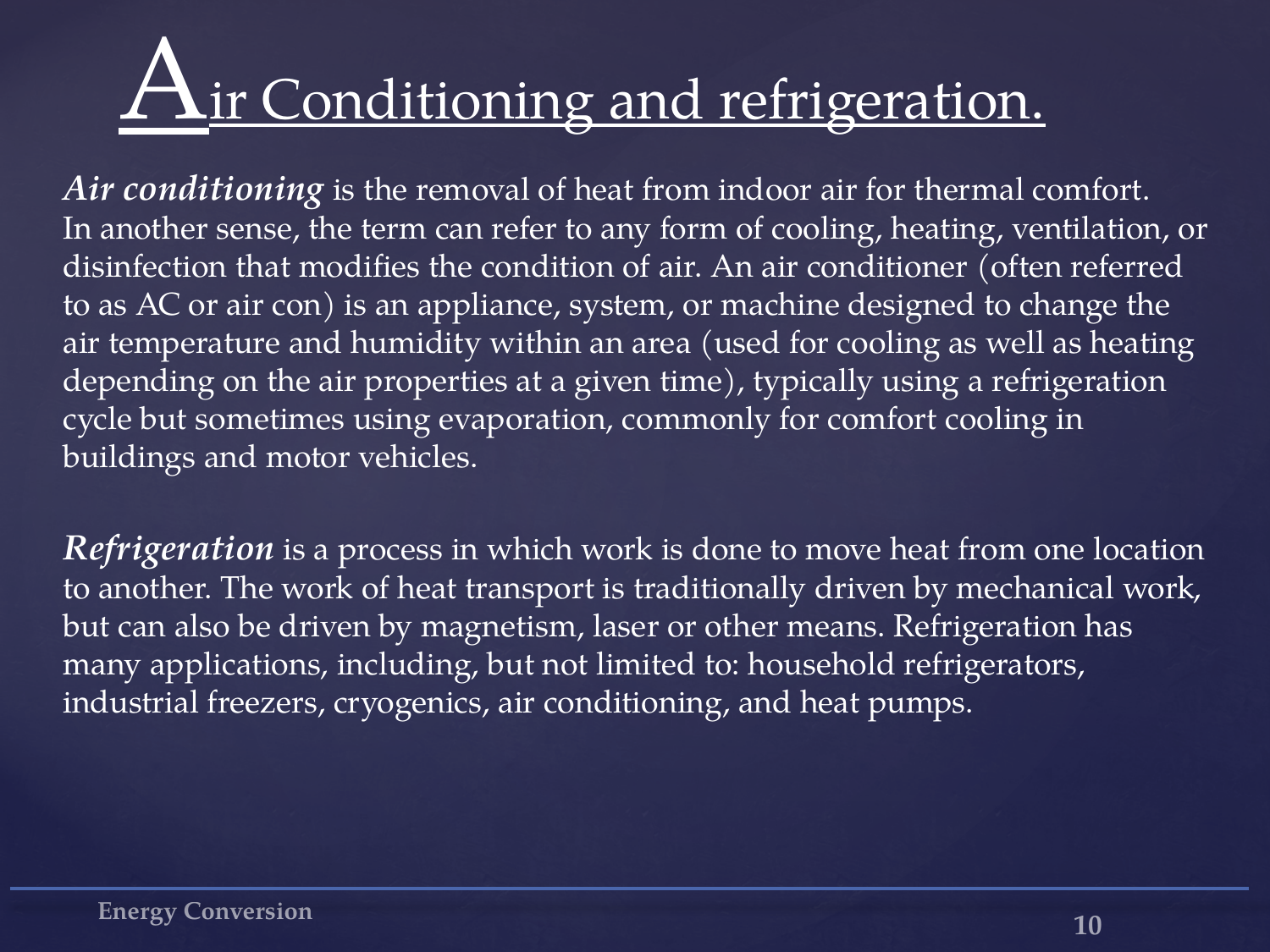

# Air Conditioning and refrigeration.
Air conditioning is the removal of heat from indoor air for thermal comfort.
In another sense, the term can refer to any form of cooling, heating, ventilation, or disinfection that modifies the condition of air. An air conditioner (often referred to as AC or air con) is an appliance, system, or machine designed to change the air temperature and humidity within an area (used for cooling as well as heating depending on the air properties at a given time), typically using a refrigeration cycle but sometimes using evaporation, commonly for comfort cooling in buildings and motor vehicles.
Refrigeration is a process in which work is done to move heat from one location to another. The work of heat transport is traditionally driven by mechanical work, but can also be driven by magnetism, laser or other means. Refrigeration has many applications, including, but not limited to: household refrigerators, industrial freezers, cryogenics, air conditioning, and heat pumps.
Energy Conversion
10